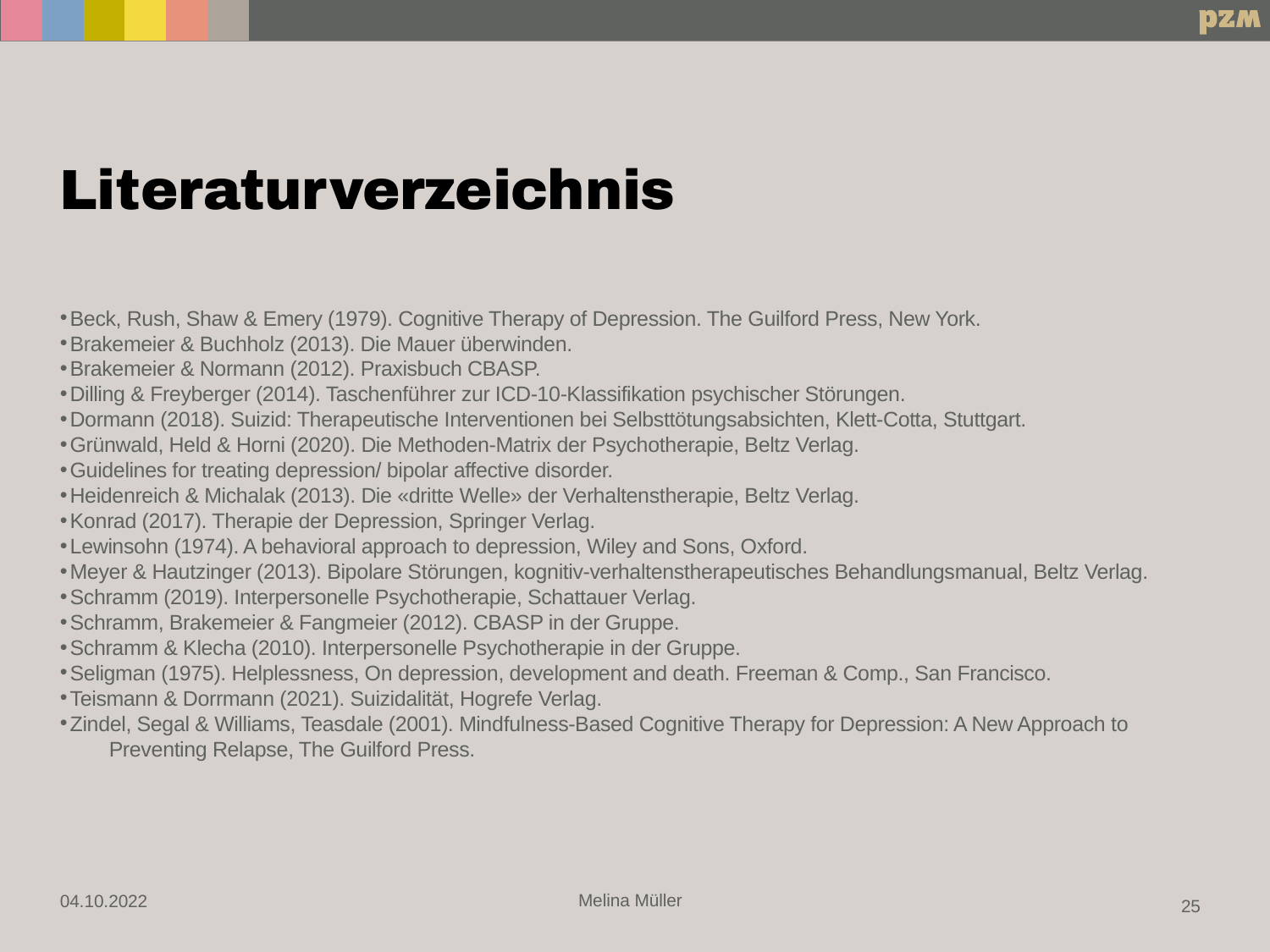

# Literaturverzeichnis
Beck, Rush, Shaw & Emery (1979). Cognitive Therapy of Depression. The Guilford Press, New York.
Brakemeier & Buchholz (2013). Die Mauer überwinden.
Brakemeier & Normann (2012). Praxisbuch CBASP.
Dilling & Freyberger (2014). Taschenführer zur ICD-10-Klassifikation psychischer Störungen.
Dormann (2018). Suizid: Therapeutische Interventionen bei Selbsttötungsabsichten, Klett-Cotta, Stuttgart.
Grünwald, Held & Horni (2020). Die Methoden-Matrix der Psychotherapie, Beltz Verlag.
Guidelines for treating depression/ bipolar affective disorder.
Heidenreich & Michalak (2013). Die «dritte Welle» der Verhaltenstherapie, Beltz Verlag.
Konrad (2017). Therapie der Depression, Springer Verlag.
Lewinsohn (1974). A behavioral approach to depression, Wiley and Sons, Oxford.
Meyer & Hautzinger (2013). Bipolare Störungen, kognitiv-verhaltenstherapeutisches Behandlungsmanual, Beltz Verlag.
Schramm (2019). Interpersonelle Psychotherapie, Schattauer Verlag.
Schramm, Brakemeier & Fangmeier (2012). CBASP in der Gruppe.
Schramm & Klecha (2010). Interpersonelle Psychotherapie in der Gruppe.
Seligman (1975). Helplessness, On depression, development and death. Freeman & Comp., San Francisco.
Teismann & Dorrmann (2021). Suizidalität, Hogrefe Verlag.
Zindel, Segal & Williams, Teasdale (2001). Mindfulness-Based Cognitive Therapy for Depression: A New Approach to
       Preventing Relapse, The Guilford Press.

Melina Müller
04.10.2022
25